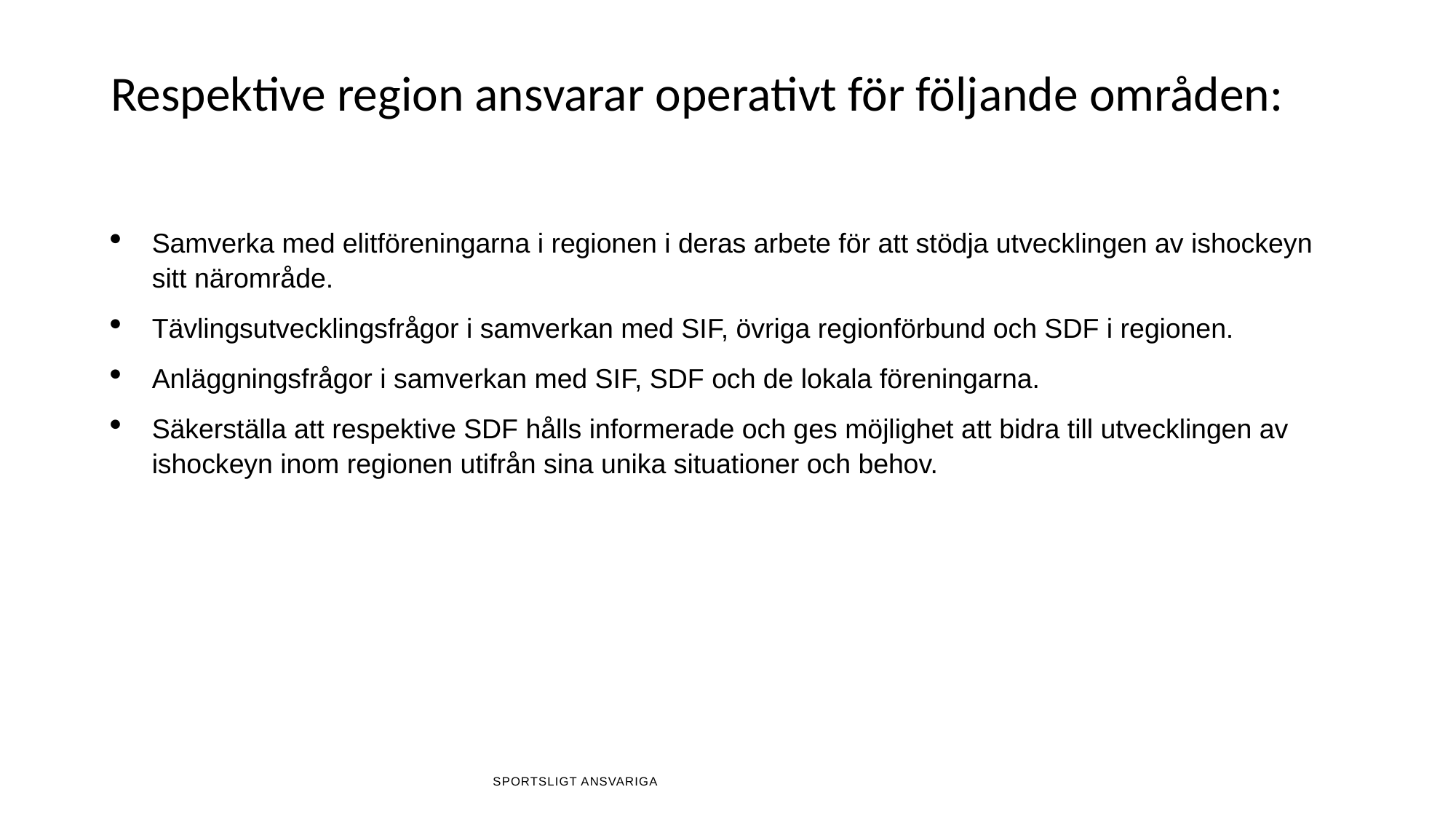

# Respektive region ansvarar operativt för följande områden:
Samverka med elitföreningarna i regionen i deras arbete för att stödja utvecklingen av ishockeyn sitt närområde.
Tävlingsutvecklingsfrågor i samverkan med SIF, övriga regionförbund och SDF i regionen.
Anläggningsfrågor i samverkan med SIF, SDF och de lokala föreningarna.
Säkerställa att respektive SDF hålls informerade och ges möjlighet att bidra till utvecklingen av ishockeyn inom regionen utifrån sina unika situationer och behov.

Sportsligt Ansvariga